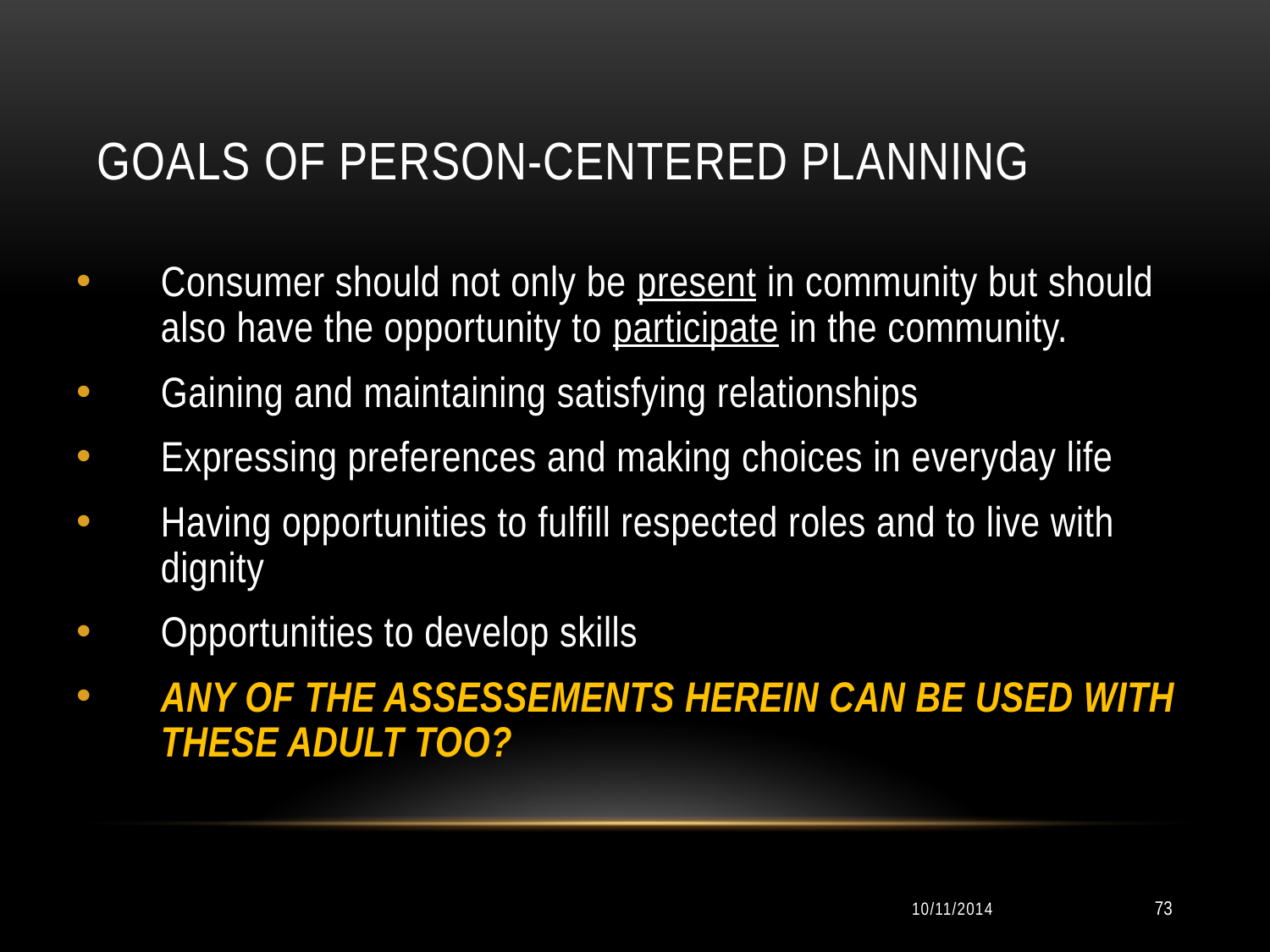

# Goals of Person-Centered Planning
Consumer should not only be present in community but should also have the opportunity to participate in the community.
Gaining and maintaining satisfying relationships
Expressing preferences and making choices in everyday life
Having opportunities to fulfill respected roles and to live with dignity
Opportunities to develop skills
ANY OF THE ASSESSEMENTS HEREIN CAN BE USED WITH THESE ADULT TOO?

10/11/2014
73